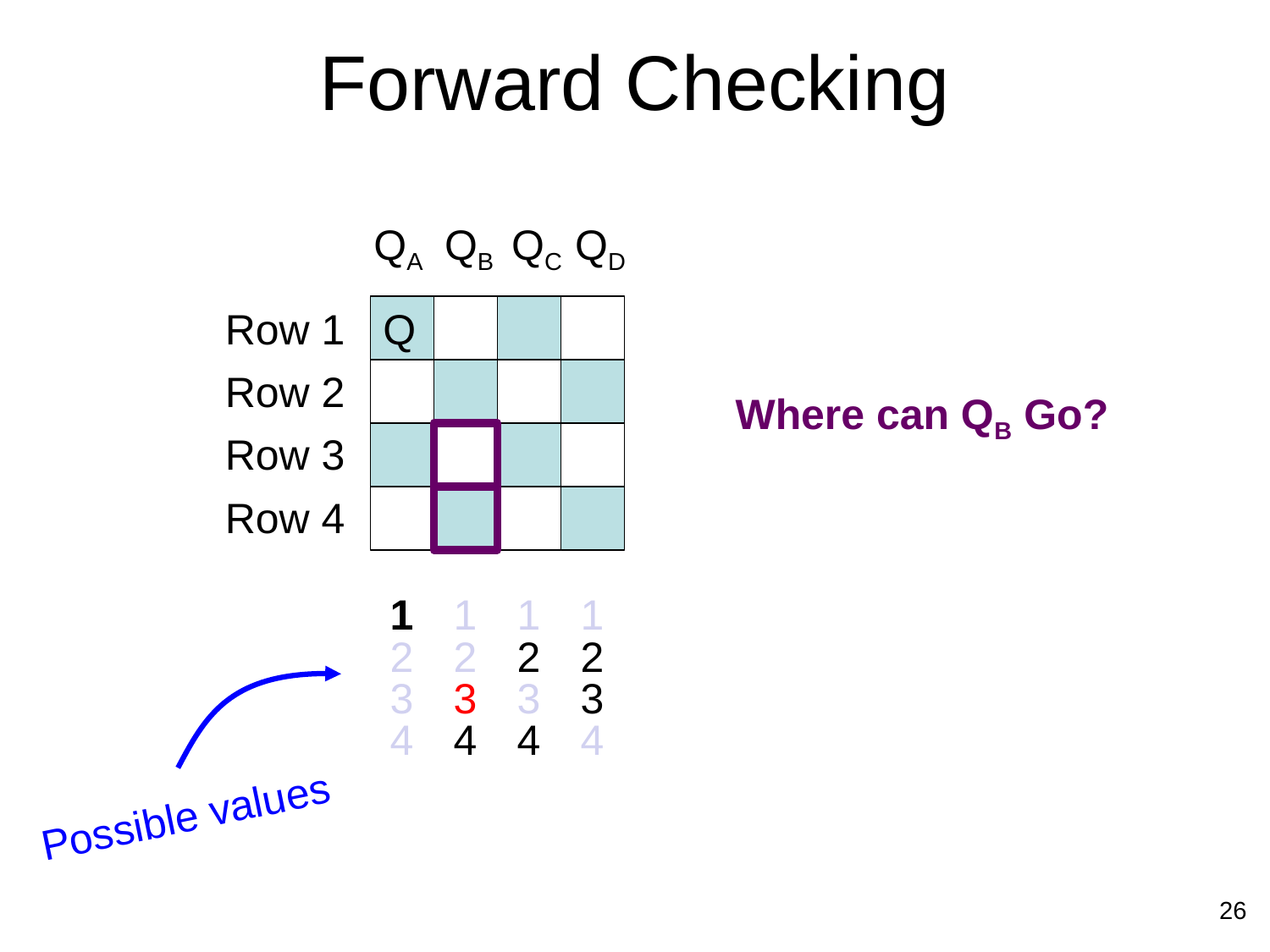

# Forward Checking
QA
QB
QC
QD
Row 1

Q

Row 2

Where can QB Go?
Row 3

Row 4

1
1
1
1
2
2
2
2

3
3
3
3
4
4
4
4
Possible values
26